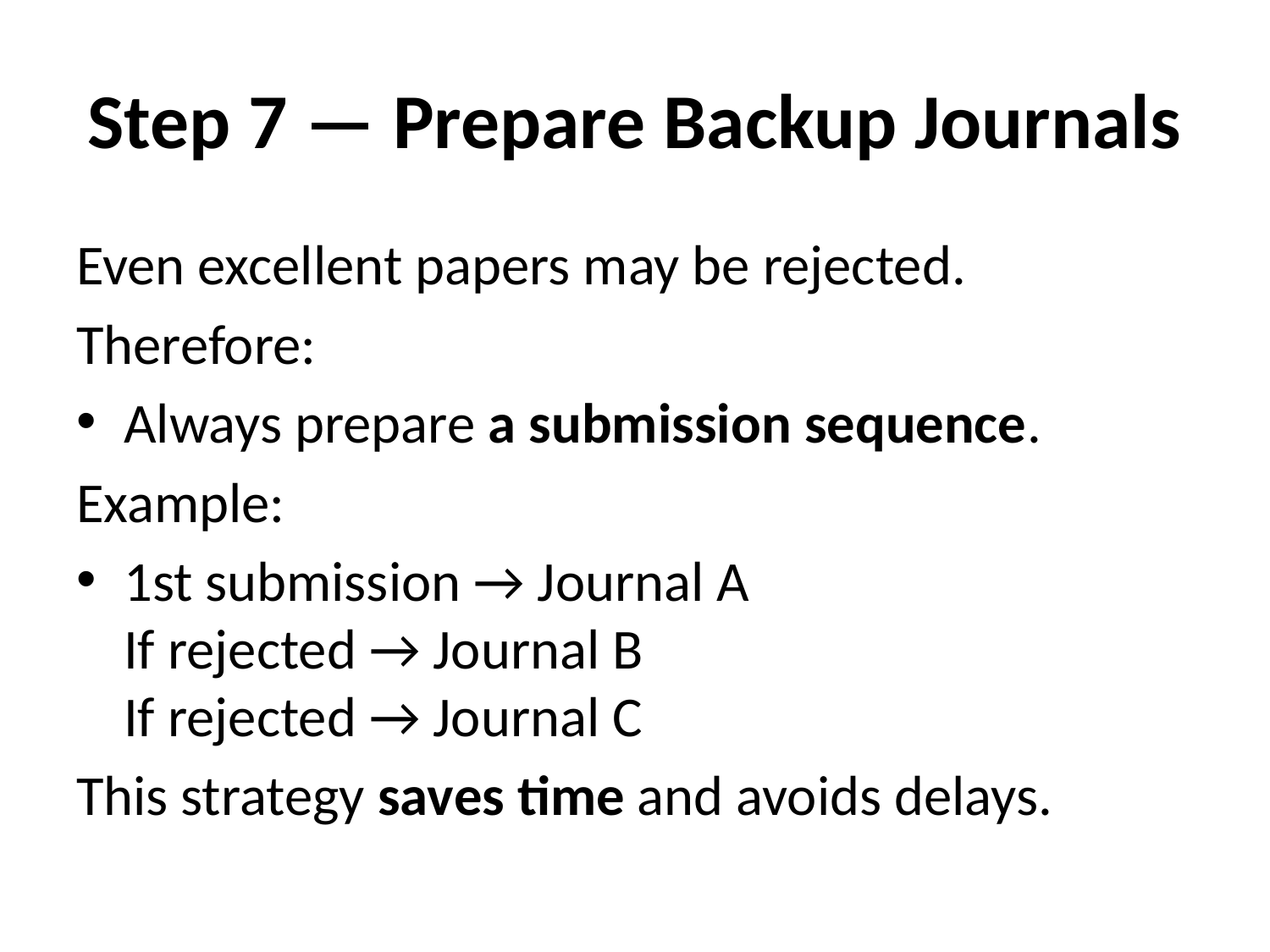

# Step 7 — Prepare Backup Journals
Even excellent papers may be rejected.
Therefore:
Always prepare a submission sequence.
Example:
1st submission → Journal A
If rejected → Journal B
If rejected → Journal C
This strategy saves time and avoids delays.